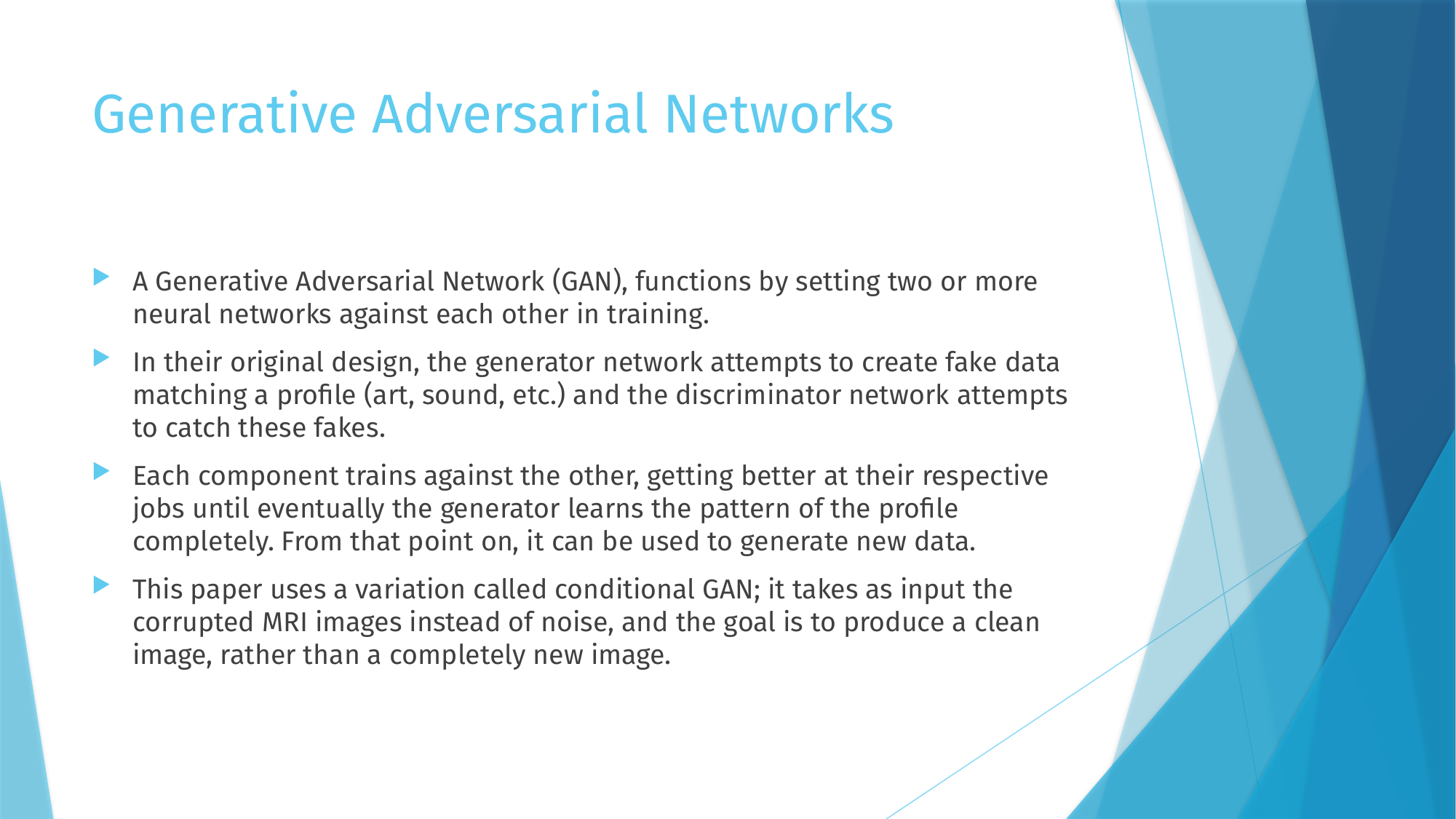

# Generative Adversarial Networks
A Generative Adversarial Network (GAN), functions by setting two or more neural networks against each other in training.
In their original design, the generator network attempts to create fake data matching a profile (art, sound, etc.) and the discriminator network attempts to catch these fakes.
Each component trains against the other, getting better at their respective jobs until eventually the generator learns the pattern of the profile completely. From that point on, it can be used to generate new data.
This paper uses a variation called conditional GAN; it takes as input the corrupted MRI images instead of noise, and the goal is to produce a clean image, rather than a completely new image.